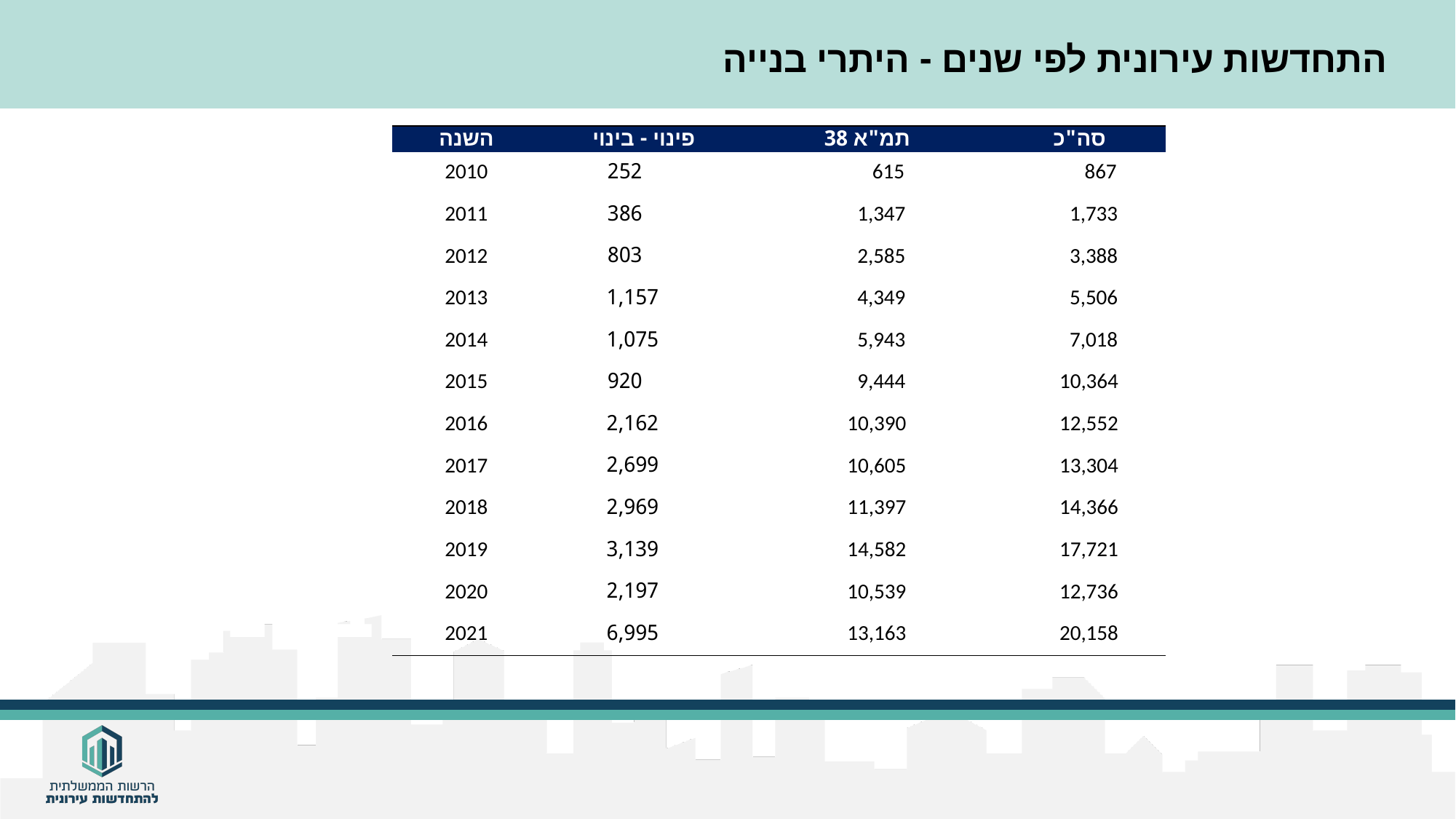

התחדשות עירונית לפי שנים - היתרי בנייה
| השנה | פינוי - בינוי | תמ"א 38 | סה"כ |
| --- | --- | --- | --- |
| 2010 | 252 | 615 | 867 |
| 2011 | 386 | 1,347 | 1,733 |
| 2012 | 803 | 2,585 | 3,388 |
| 2013 | 1,157 | 4,349 | 5,506 |
| 2014 | 1,075 | 5,943 | 7,018 |
| 2015 | 920 | 9,444 | 10,364 |
| 2016 | 2,162 | 10,390 | 12,552 |
| 2017 | 2,699 | 10,605 | 13,304 |
| 2018 | 2,969 | 11,397 | 14,366 |
| 2019 | 3,139 | 14,582 | 17,721 |
| 2020 | 2,197 | 10,539 | 12,736 |
| 2021 | 6,995 | 13,163 | 20,158 |
אישור תכניות פינוי בינוי